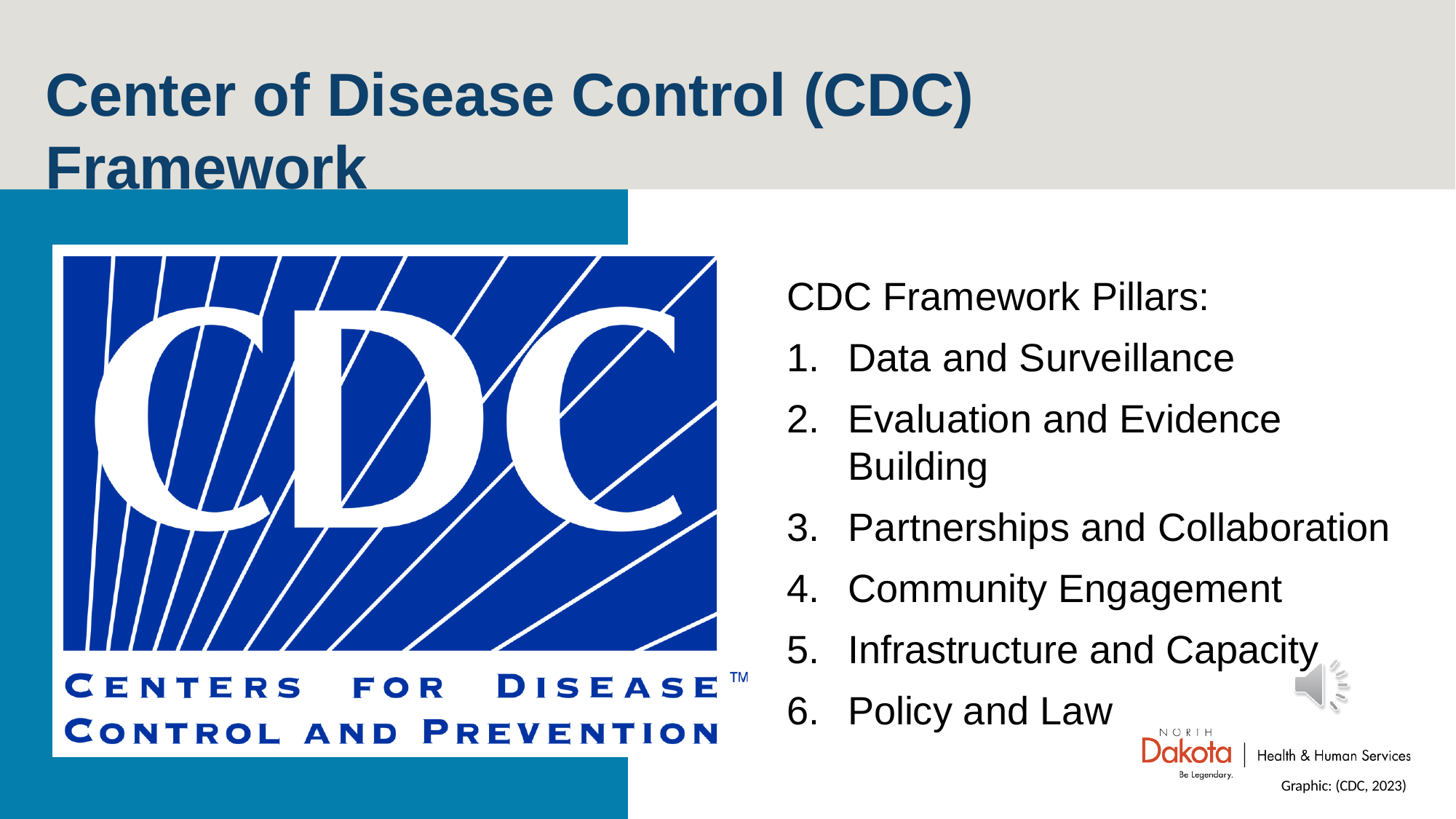

# Center of Disease Control (CDC) Framework

CDC Framework Pillars:
Data and Surveillance
Evaluation and Evidence Building
Partnerships and Collaboration
Community Engagement
Infrastructure and Capacity
Policy and Law

Graphic: (CDC, 2023)